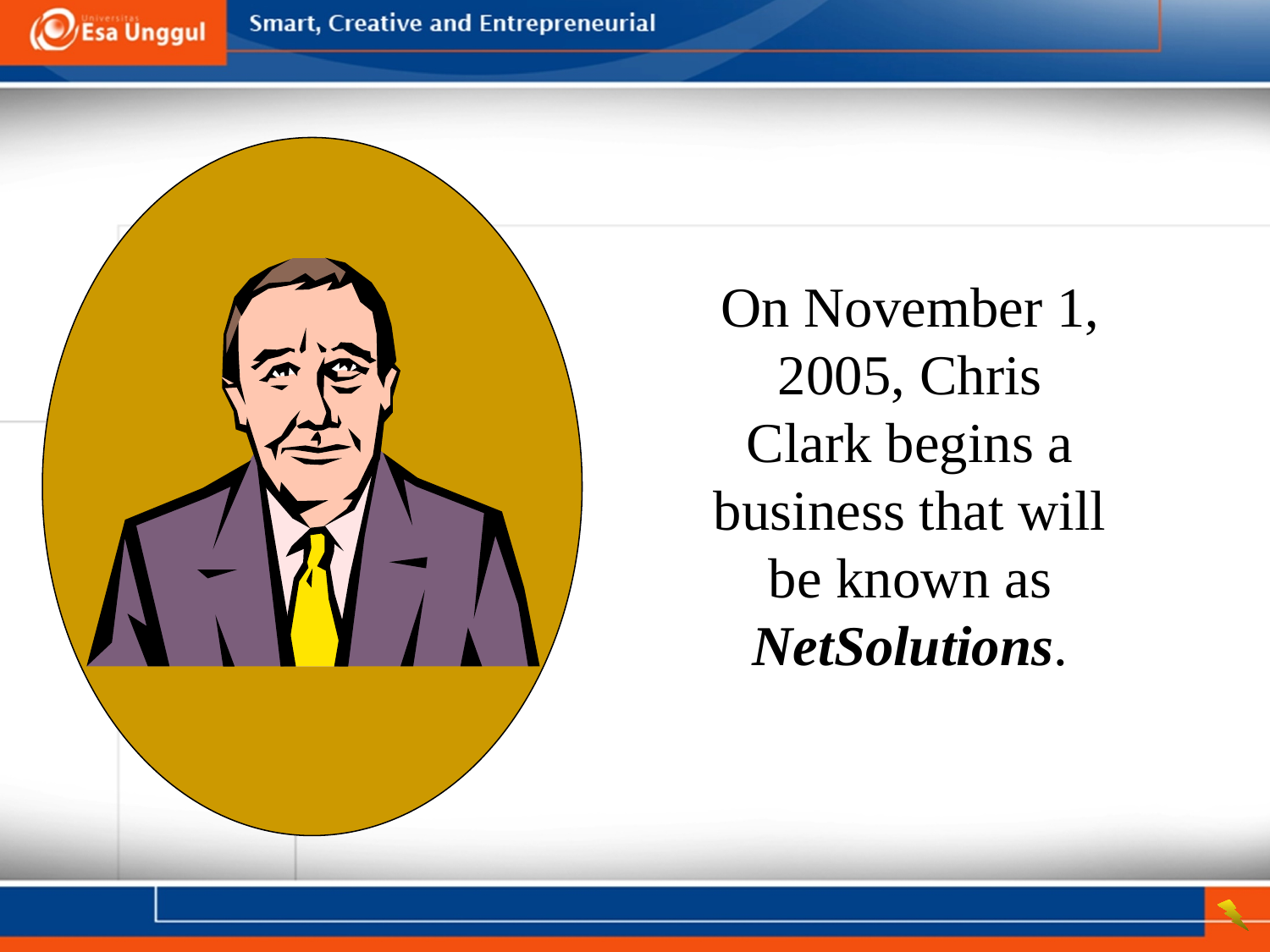

On November 1, 2005, Chris Clark begins a business that will be known as NetSolutions.